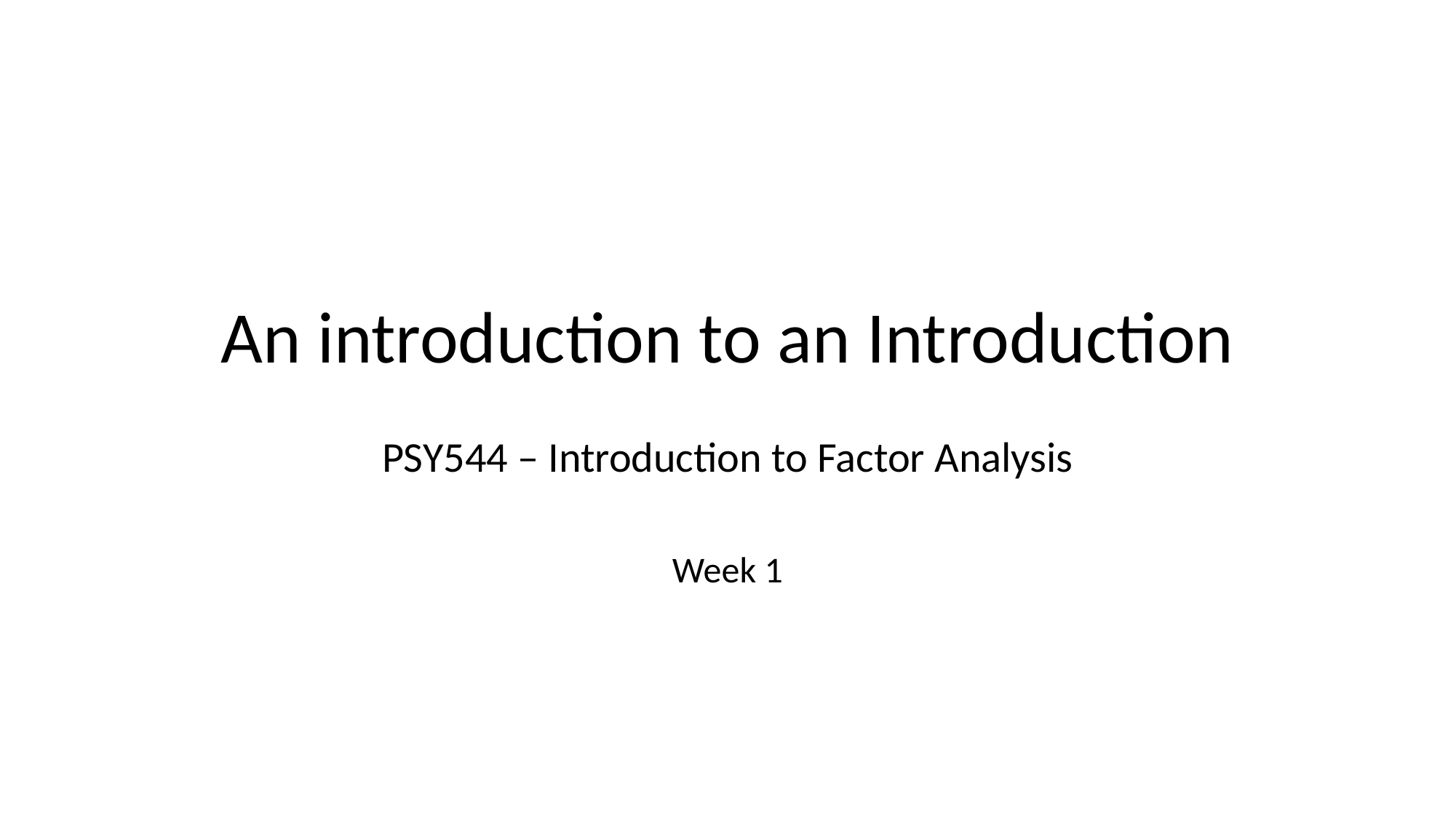

# An introduction to an Introduction
PSY544 – Introduction to Factor Analysis

Week 1